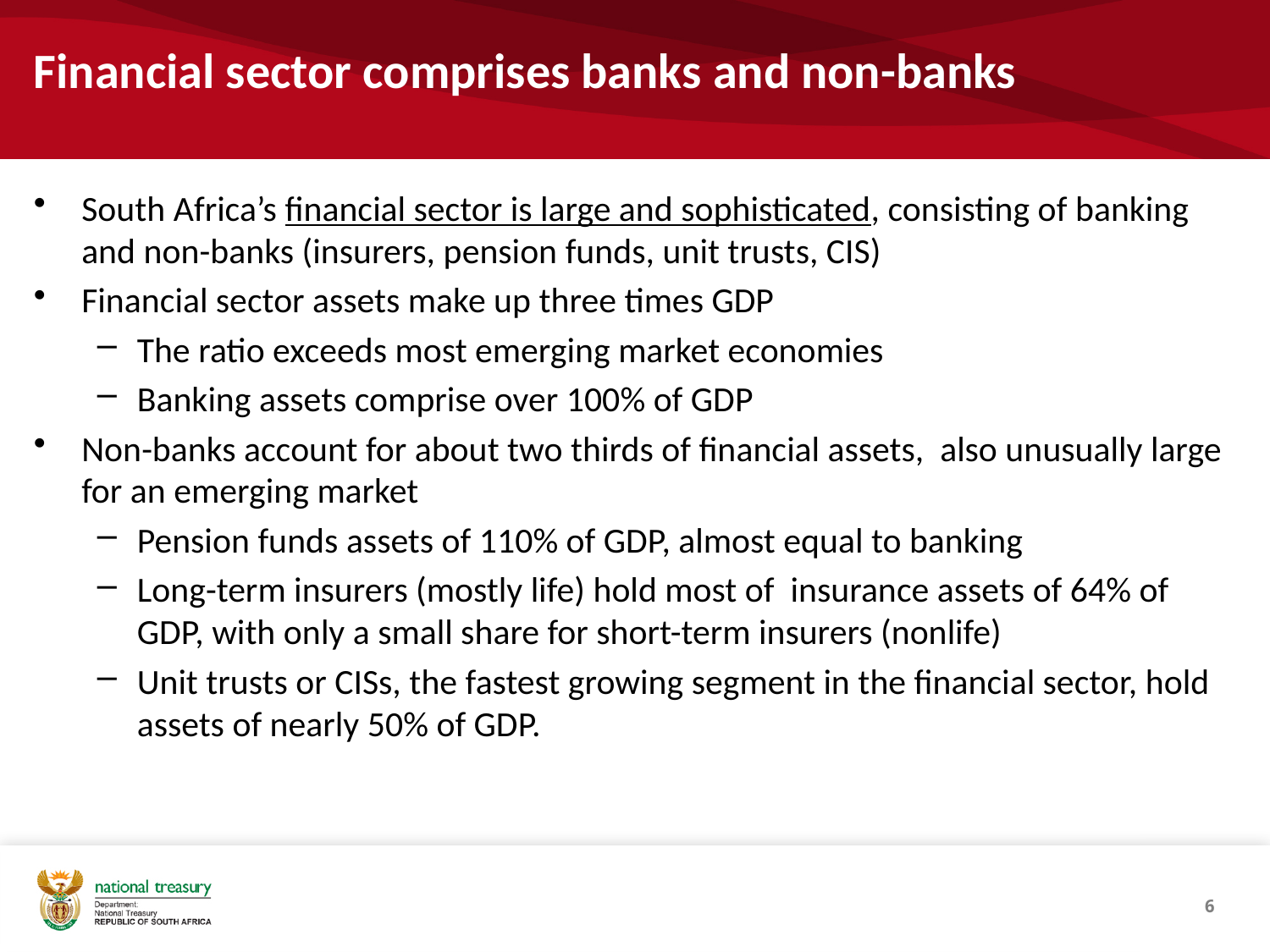

# Financial sector comprises banks and non-banks
South Africa’s financial sector is large and sophisticated, consisting of banking and non-banks (insurers, pension funds, unit trusts, CIS)
Financial sector assets make up three times GDP
The ratio exceeds most emerging market economies
Banking assets comprise over 100% of GDP
Non-banks account for about two thirds of financial assets,  also unusually large for an emerging market
Pension funds assets of 110% of GDP, almost equal to banking
Long-term insurers (mostly life) hold most of  insurance assets of 64% of GDP, with only a small share for short-term insurers (nonlife)
Unit trusts or CISs, the fastest growing segment in the financial sector, hold assets of nearly 50% of GDP.
6